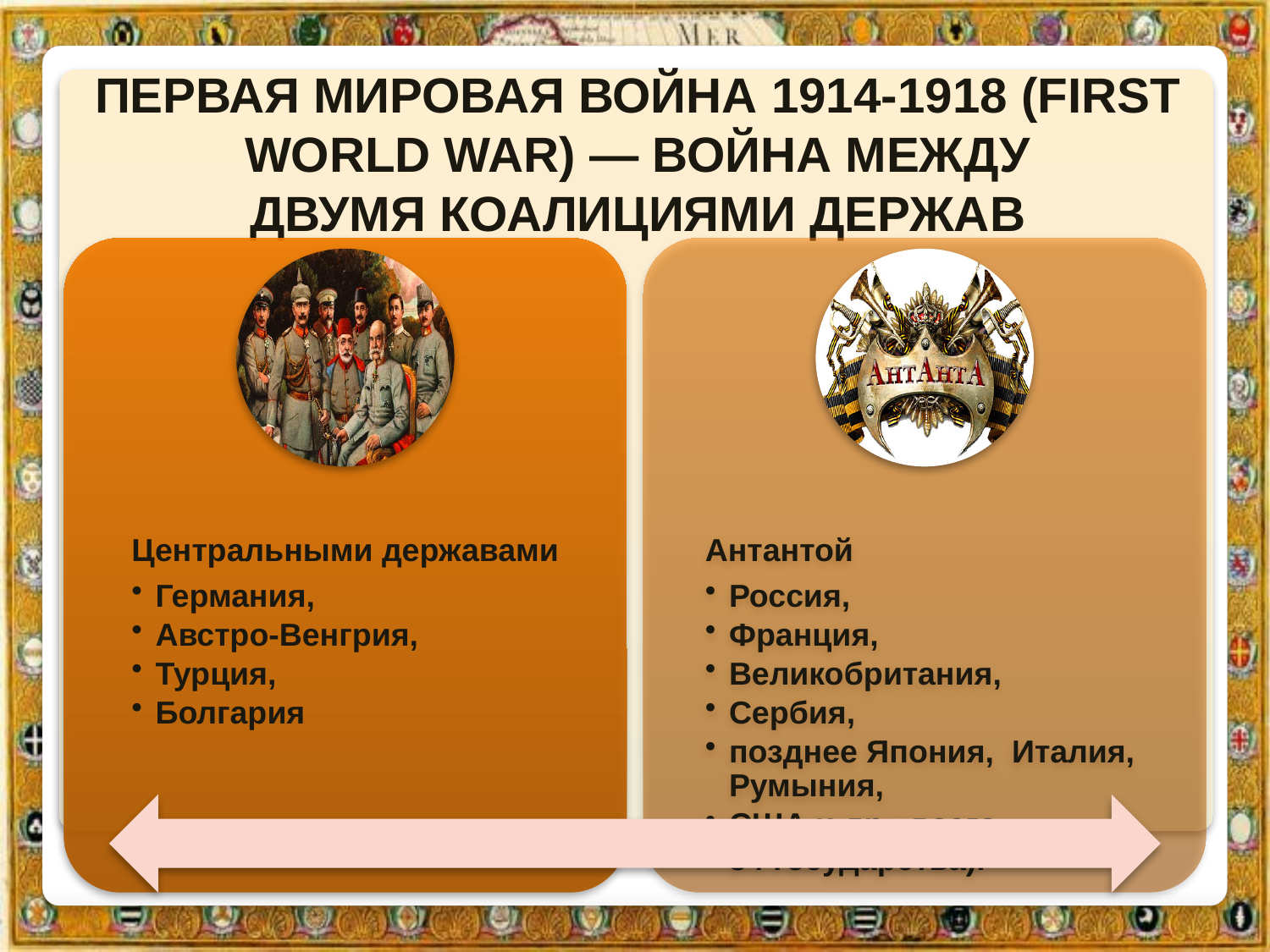

# Первая мировая война 1914-1918 (First World War) — война между двумя коалициями держав
Центральными державами
Германия,
Австро-Венгрия,
Турция,
Болгария
Антантой
Россия,
Франция,
Великобритания,
Сербия,
позднее Япония,  Италия,  Румыния,
США и др.; всего 34 государства).